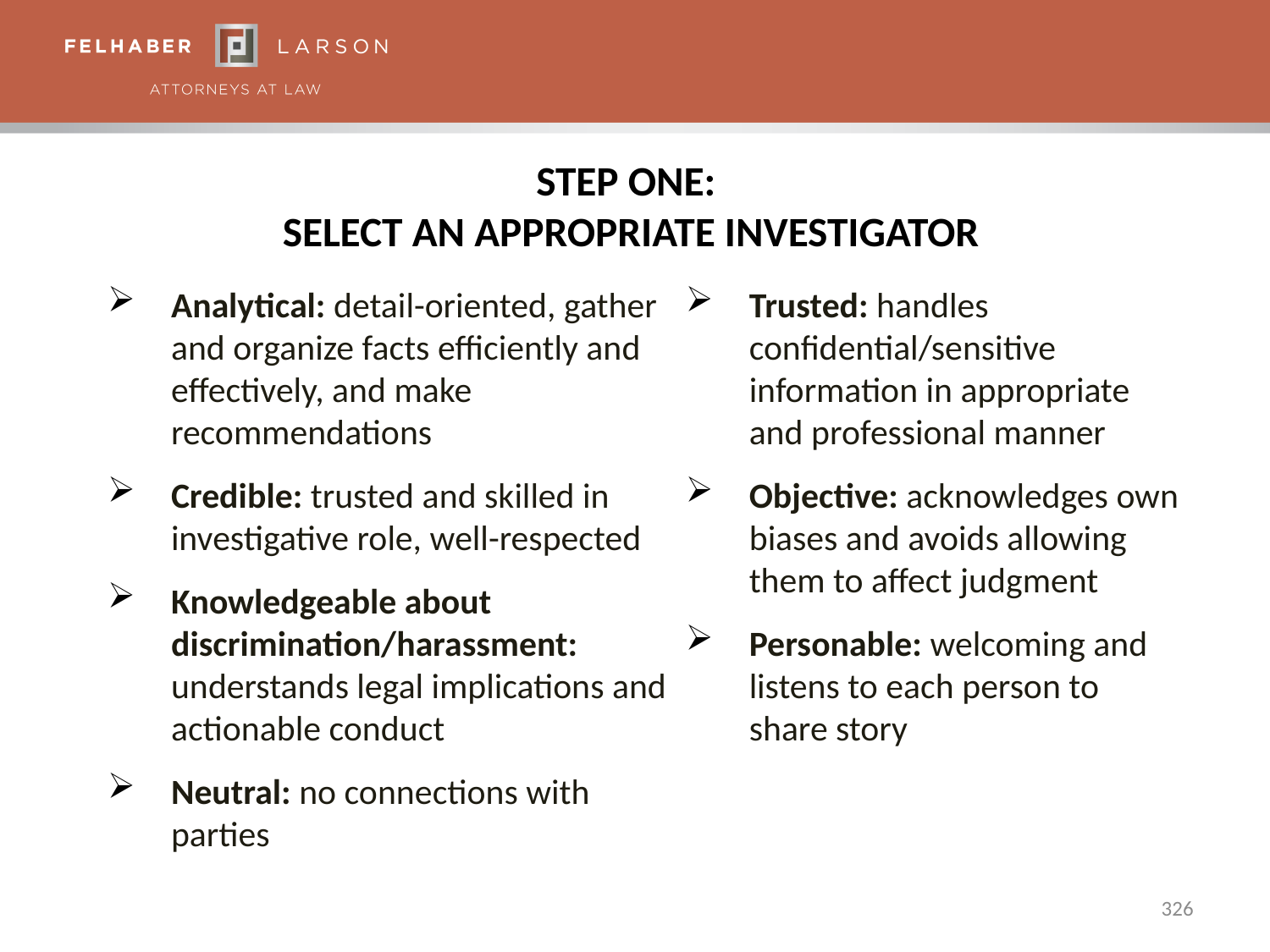

# STEP ONE: Select An Appropriate Investigator
Analytical: detail-oriented, gather and organize facts efficiently and effectively, and make recommendations
Credible: trusted and skilled in investigative role, well-respected
Knowledgeable about discrimination/harassment: understands legal implications and actionable conduct
Neutral: no connections with parties

Trusted: handles confidential/sensitive information in appropriate and professional manner
Objective: acknowledges own biases and avoids allowing them to affect judgment
Personable: welcoming and listens to each person to share story

326